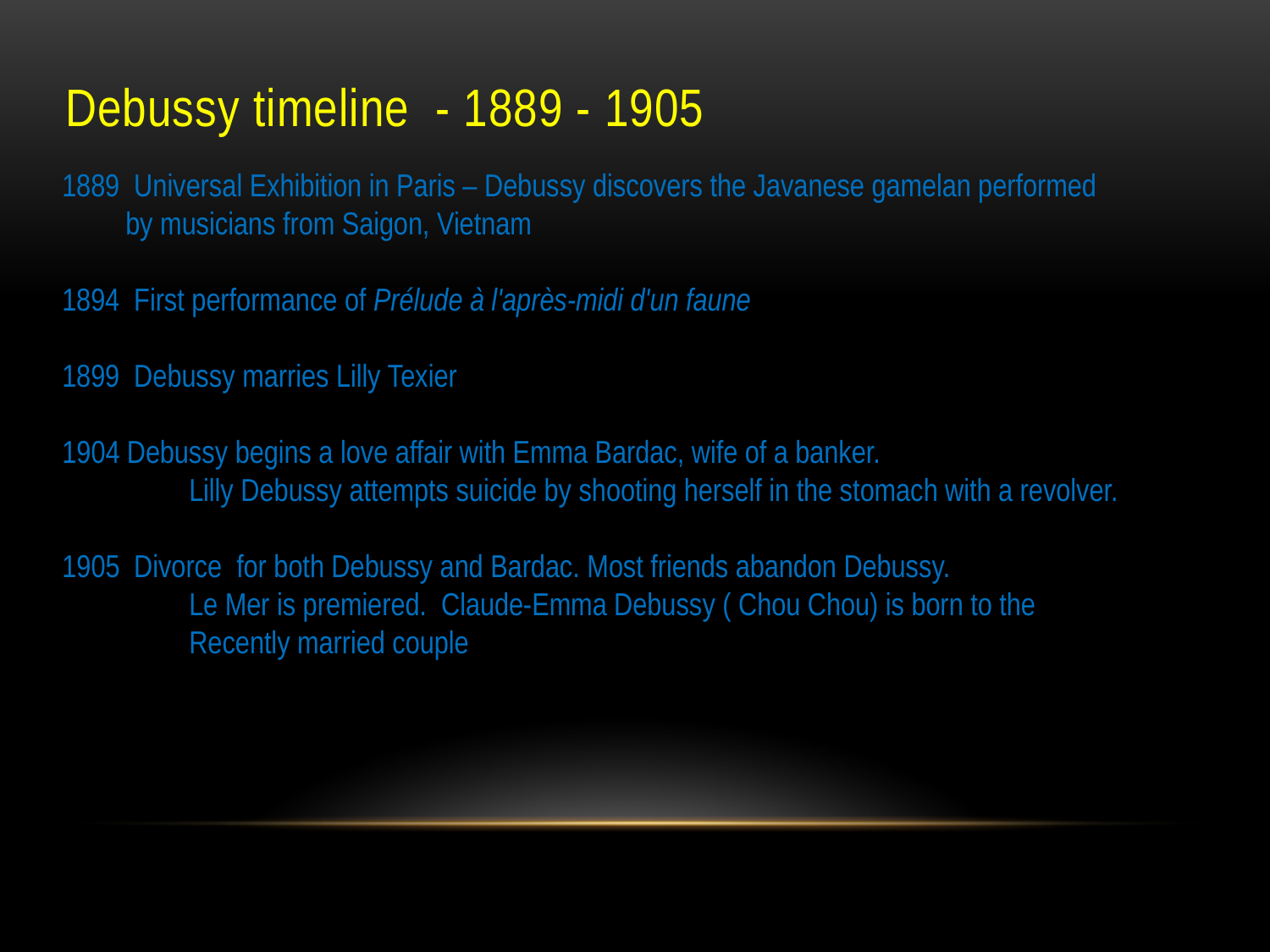

# Debussy timeline  - 1889 - 1905
1889  Universal Exhibition in Paris – Debussy discovers the Javanese gamelan performed
by musicians from Saigon, Vietnam

1894  First performance of Prélude à l'après-midi d'un faune

1899  Debussy marries Lilly Texier

 Debussy begins a love affair with Emma Bardac, wife of a banker.
Lilly Debussy attempts suicide by shooting herself in the stomach with a revolver.

  Divorce  for both Debussy and Bardac. Most friends abandon Debussy.
Le Mer is premiered.  Claude-Emma Debussy ( Chou Chou) is born to the
Recently married couple